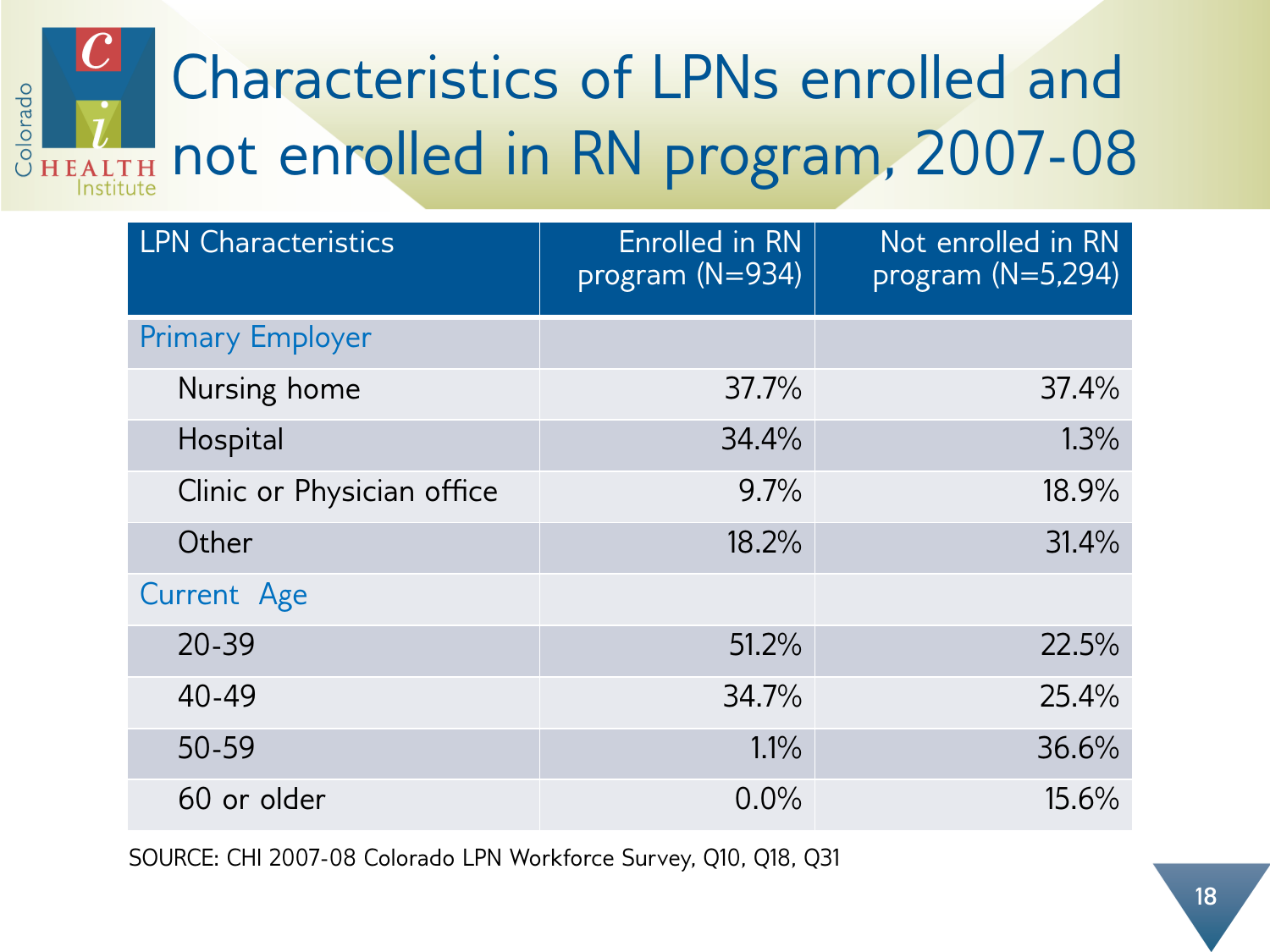

# Characteristics of LPNs enrolled and not enrolled in RN program, 2007-08
| LPN Characteristics | Enrolled in RN program (N=934) | Not enrolled in RN program (N=5,294) |
| --- | --- | --- |
| Primary Employer |  |  |
| Nursing home | 37.7% | 37.4% |
| Hospital | 34.4% | 1.3% |
| Clinic or Physician office | 9.7% | 18.9% |
| Other | 18.2% | 31.4% |
| Current Age |  |  |
| 20-39 | 51.2% | 22.5% |
| 40-49 | 34.7% | 25.4% |
| 50-59 | 1.1% | 36.6% |
| 60 or older | 0.0% | 15.6% |
SOURCE: CHI 2007-08 Colorado LPN Workforce Survey, Q10, Q18, Q31
18